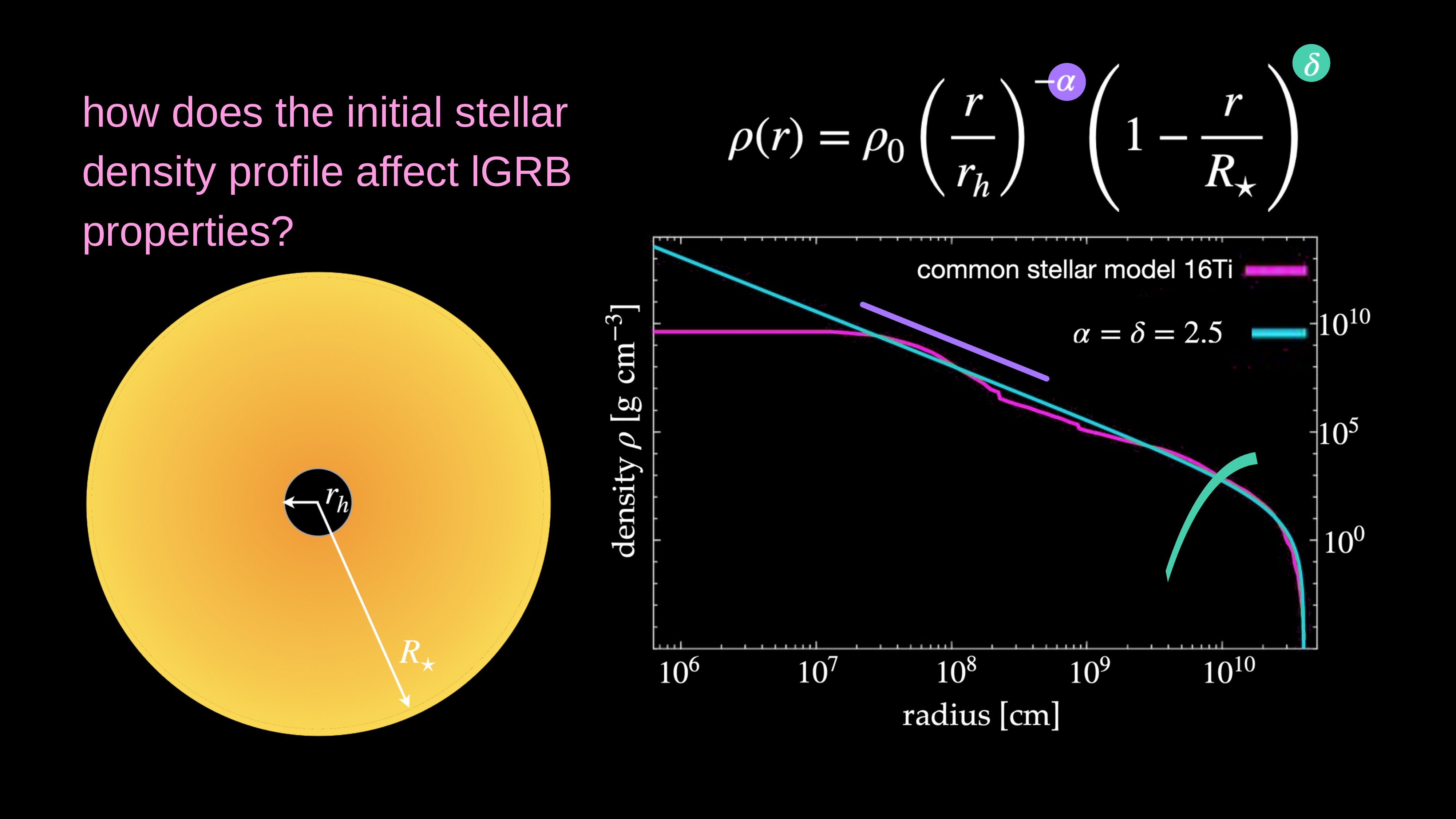

how does the initial stellar density profile affect lGRB properties?